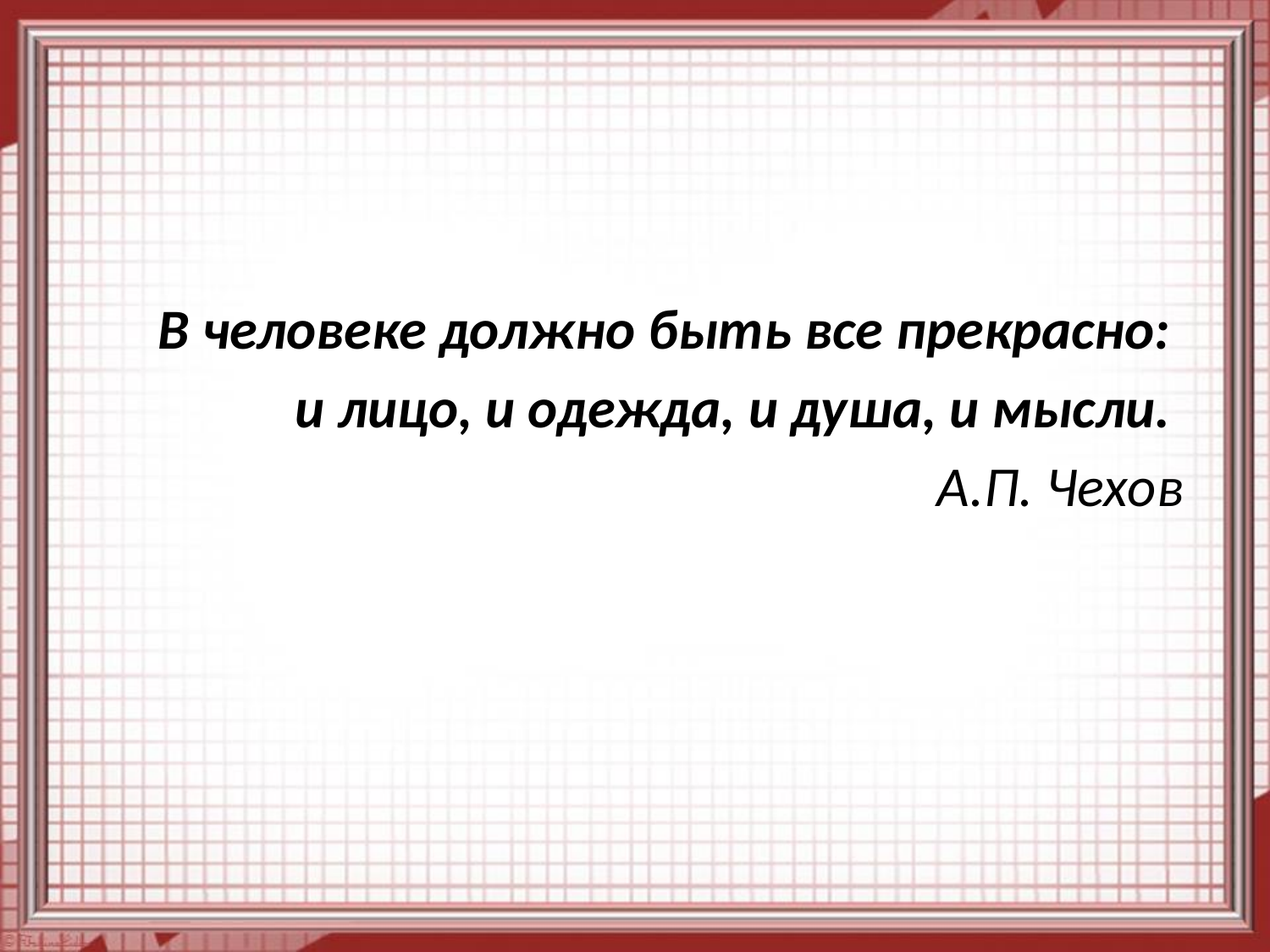

В человеке должно быть все прекрасно:
и лицо, и одежда, и душа, и мысли.
А.П. Чехов